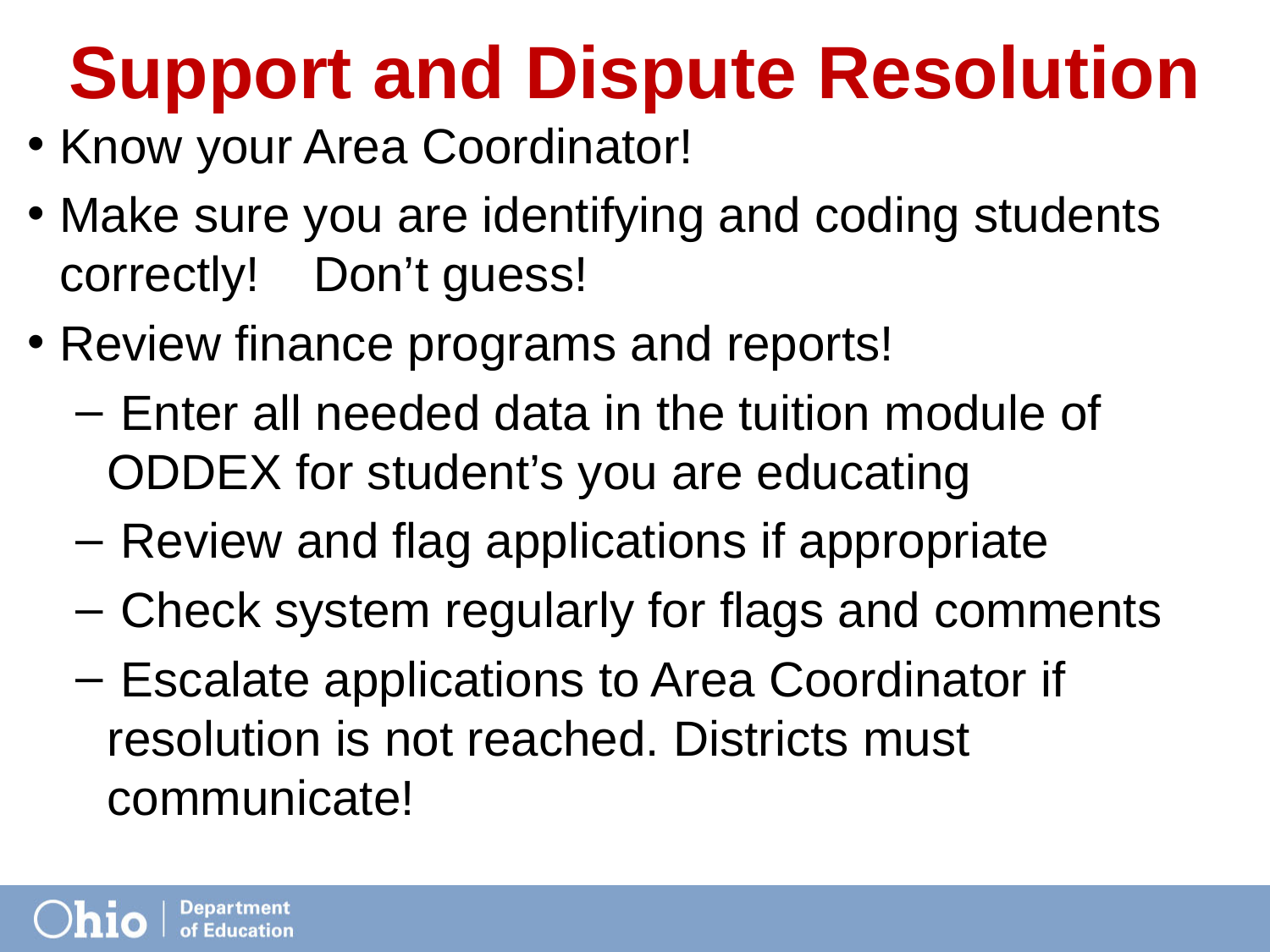

# Support and Dispute Resolution
Know your Area Coordinator!
Make sure you are identifying and coding students correctly!	Don’t guess!
Review finance programs and reports!
 Enter all needed data in the tuition module of ODDEX for student’s you are educating
 Review and flag applications if appropriate
 Check system regularly for flags and comments
 Escalate applications to Area Coordinator if    resolution is not reached. Districts must communicate!